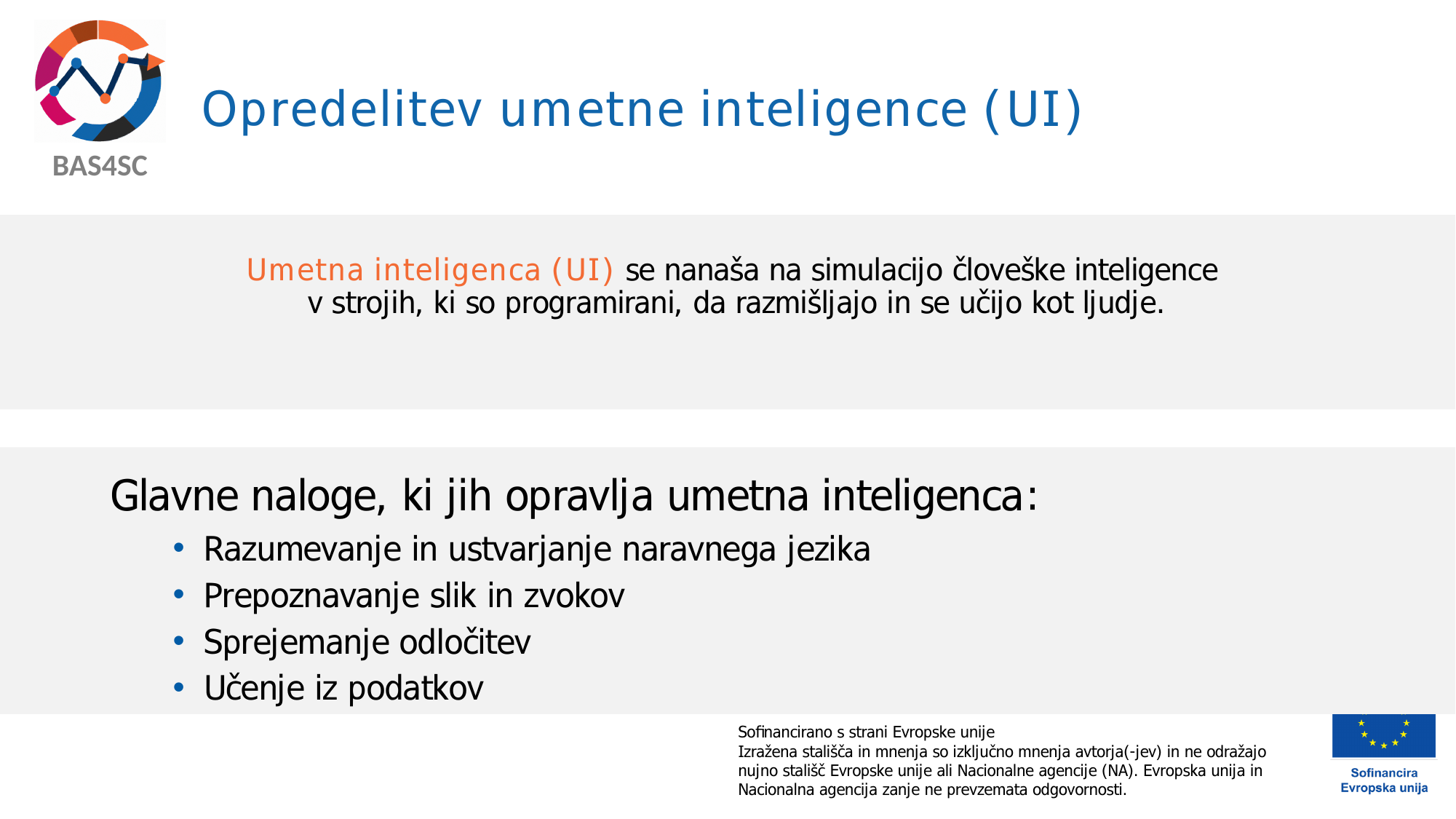

# Opredelitev umetne inteligence (UI)

Umetna inteligenca (UI) se nanaša na simulacijo človeške inteligence
v strojih, ki so programirani, da razmišljajo in se učijo kot ljudje.

Glavne naloge, ki jih opravlja umetna inteligenca:
Razumevanje in ustvarjanje naravnega jezika
Prepoznavanje slik in zvokov
Sprejemanje odločitev
Učenje iz podatkov